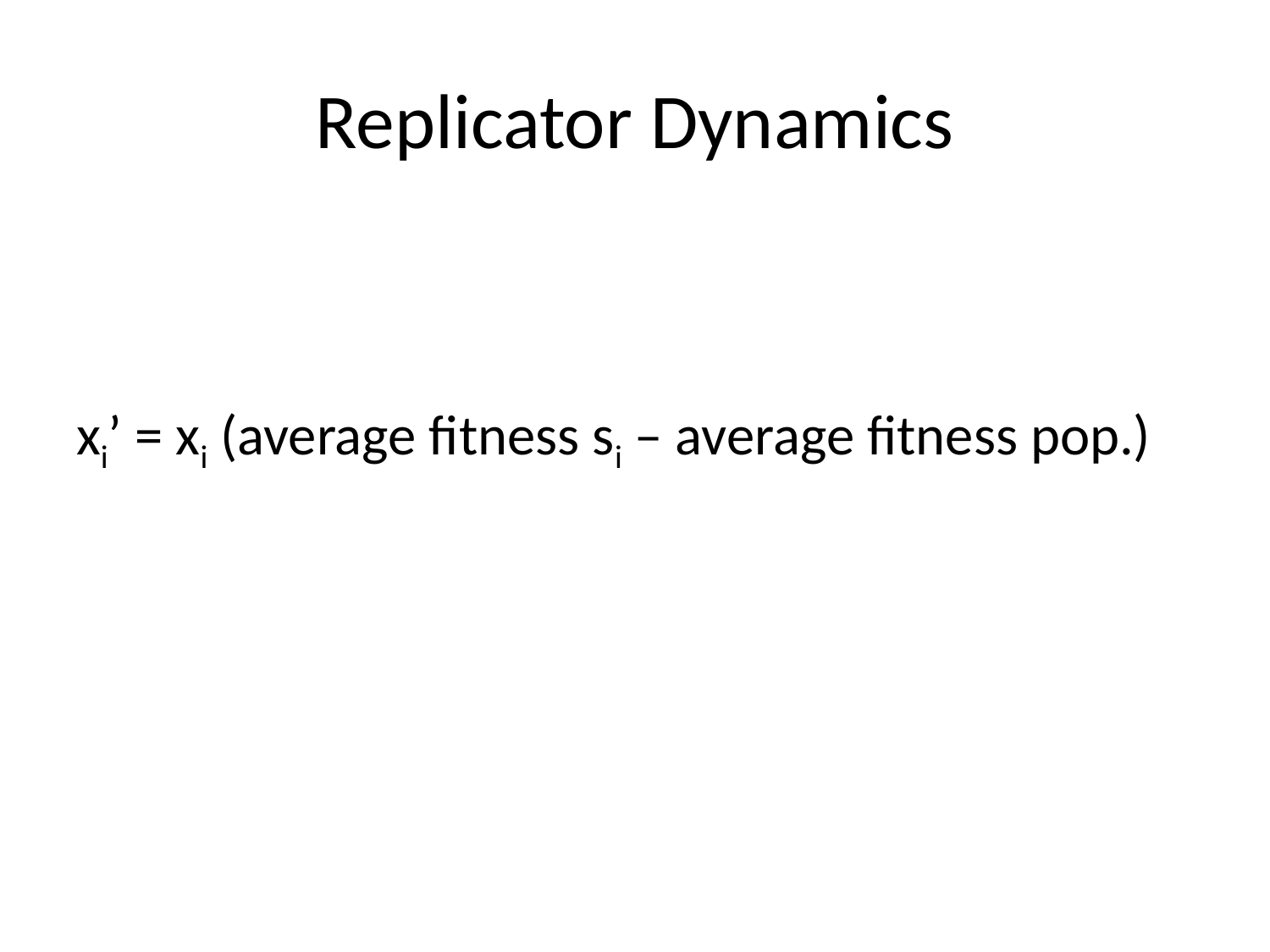

# Replicator Dynamics
xi’ = xi (average fitness si – average fitness pop.)